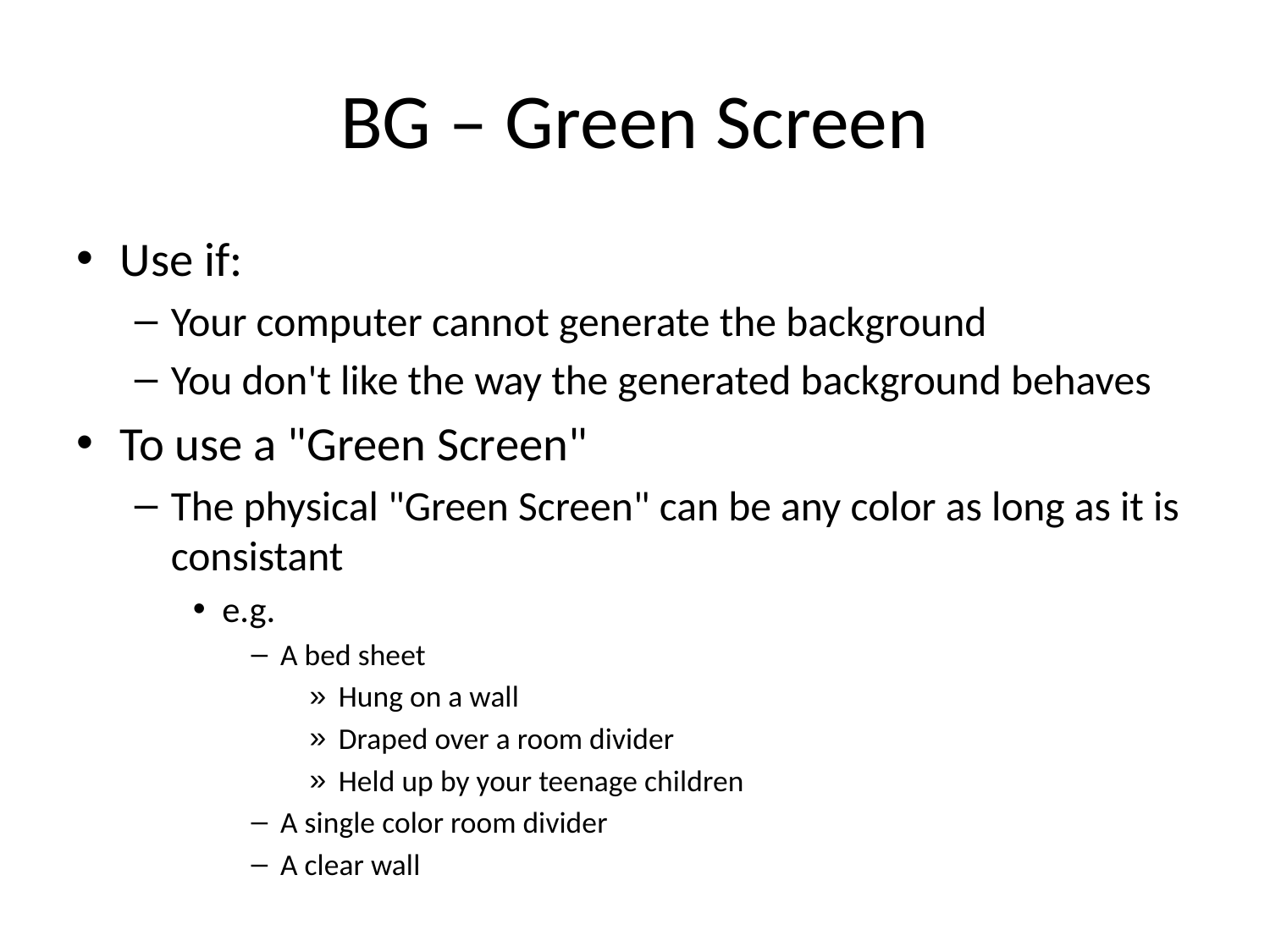

# BG – Green Screen
Use if:
Your computer cannot generate the background
You don't like the way the generated background behaves
To use a "Green Screen"
The physical "Green Screen" can be any color as long as it is consistant
e.g.
A bed sheet
Hung on a wall
Draped over a room divider
Held up by your teenage children
A single color room divider
A clear wall